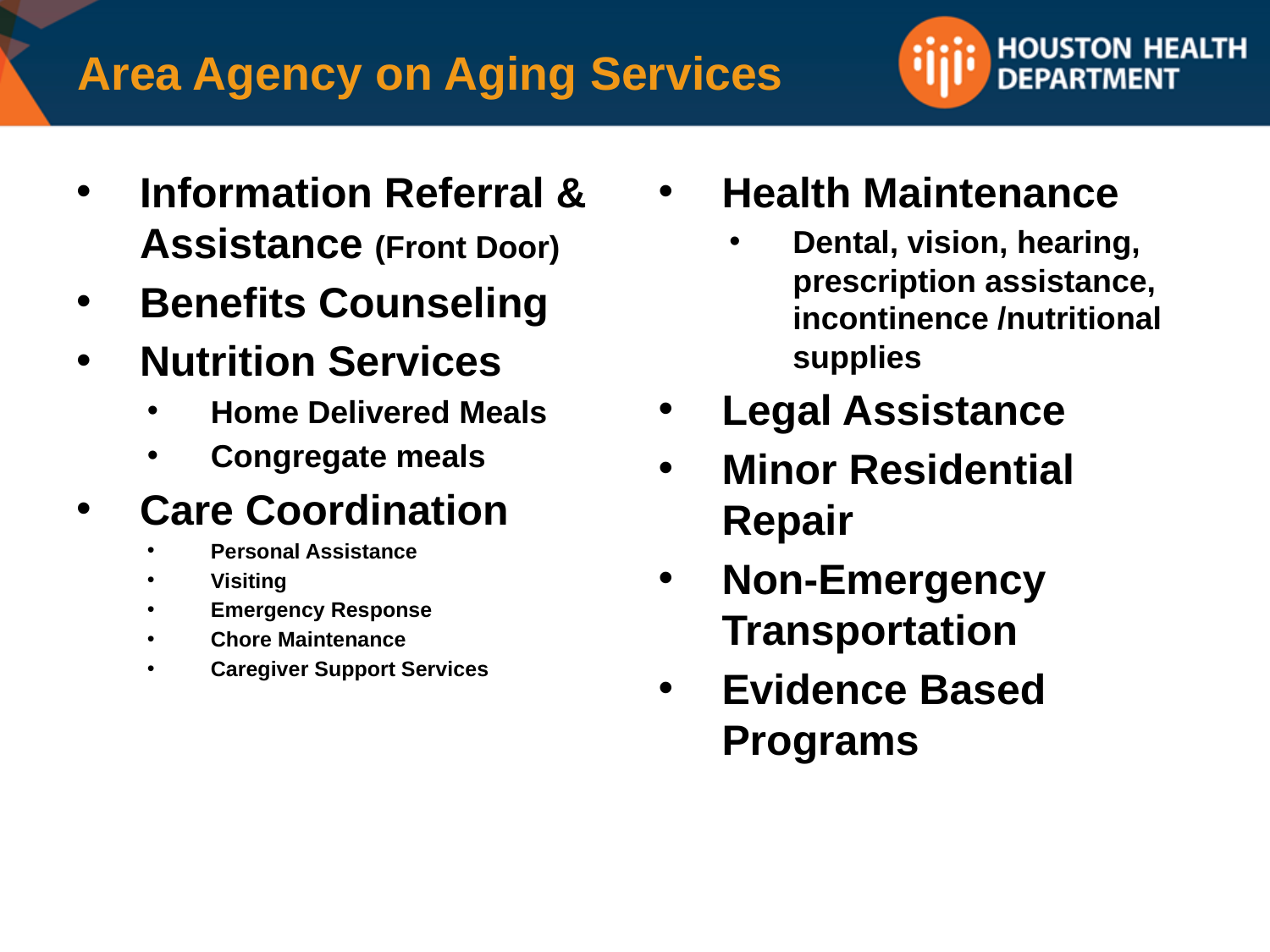

# Area Agency on Aging Services
Information Referral & Assistance (Front Door)
Benefits Counseling
Nutrition Services
Home Delivered Meals
Congregate meals
Care Coordination
Personal Assistance
Visiting
Emergency Response
Chore Maintenance
Caregiver Support Services

Health Maintenance
Dental, vision, hearing, prescription assistance, incontinence /nutritional supplies
Legal Assistance
Minor Residential Repair
Non-Emergency Transportation
Evidence Based Programs